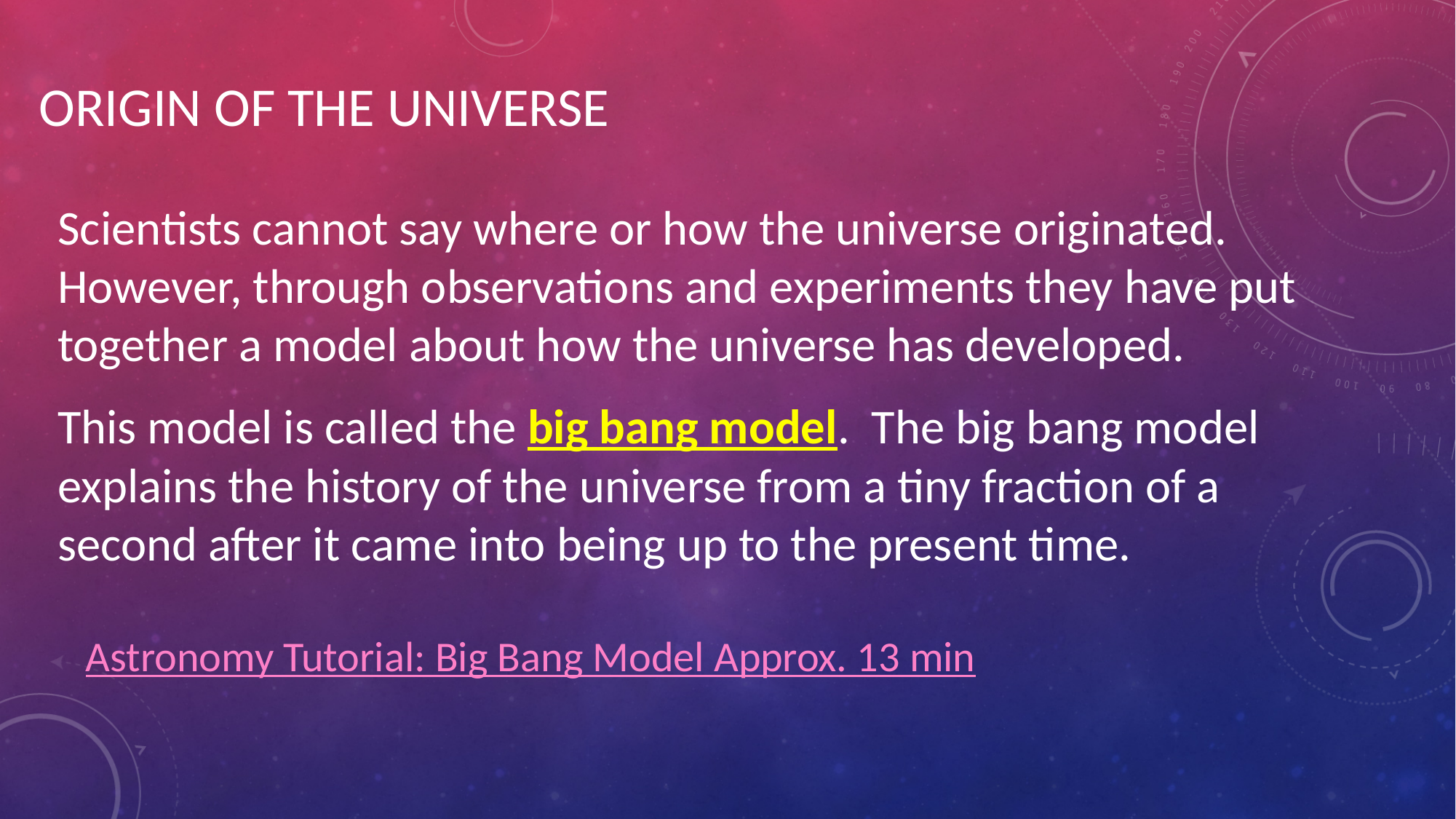

# Origin of the Universe
Scientists cannot say where or how the universe originated.  However, through observations and experiments they have put together a model about how the universe has developed.
This model is called the big bang model.  The big bang model explains the history of the universe from a tiny fraction of a second after it came into being up to the present time.
Astronomy Tutorial: Big Bang Model Approx. 13 min